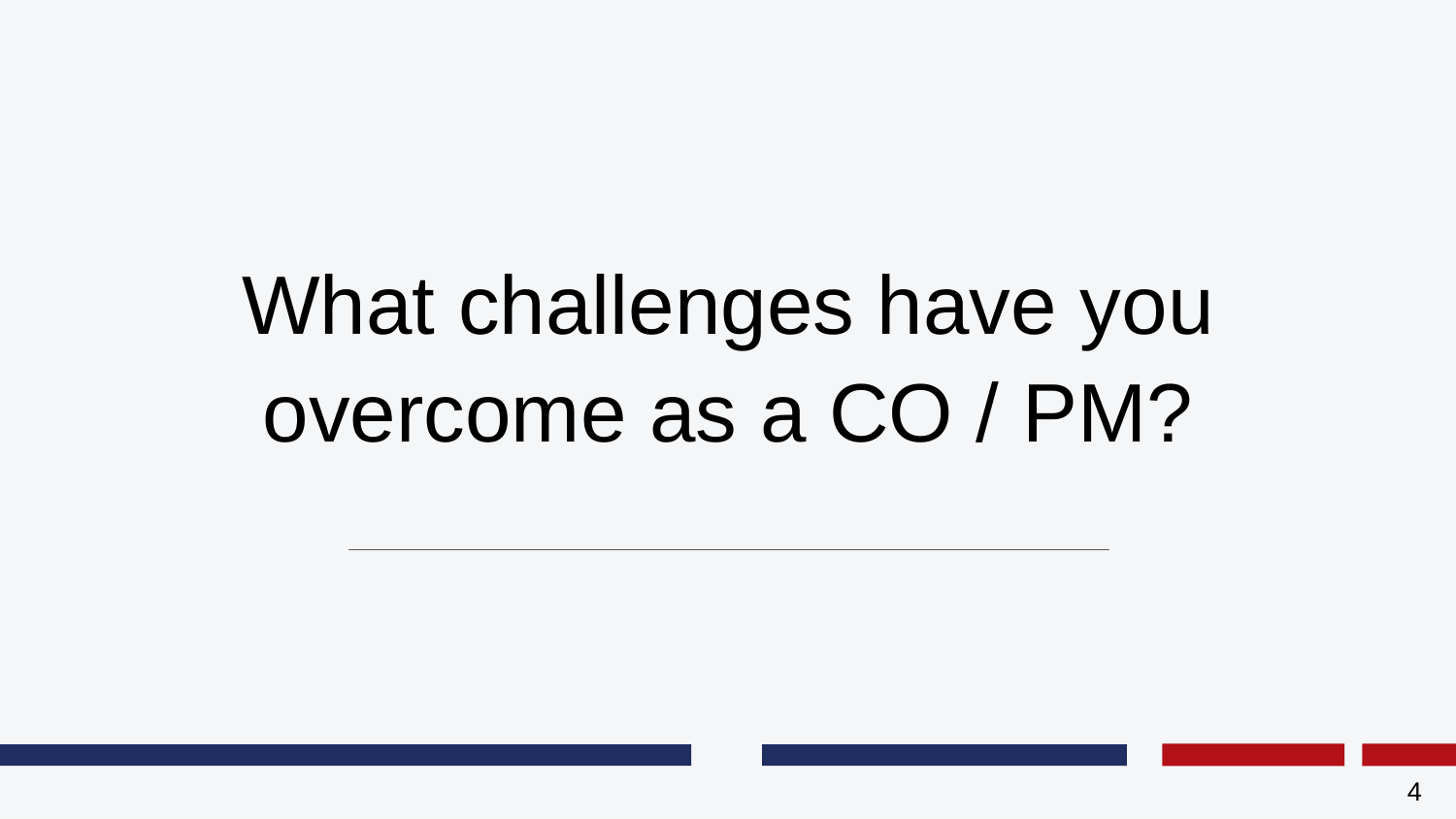

# What challenges have you overcome as a CO / PM?
4